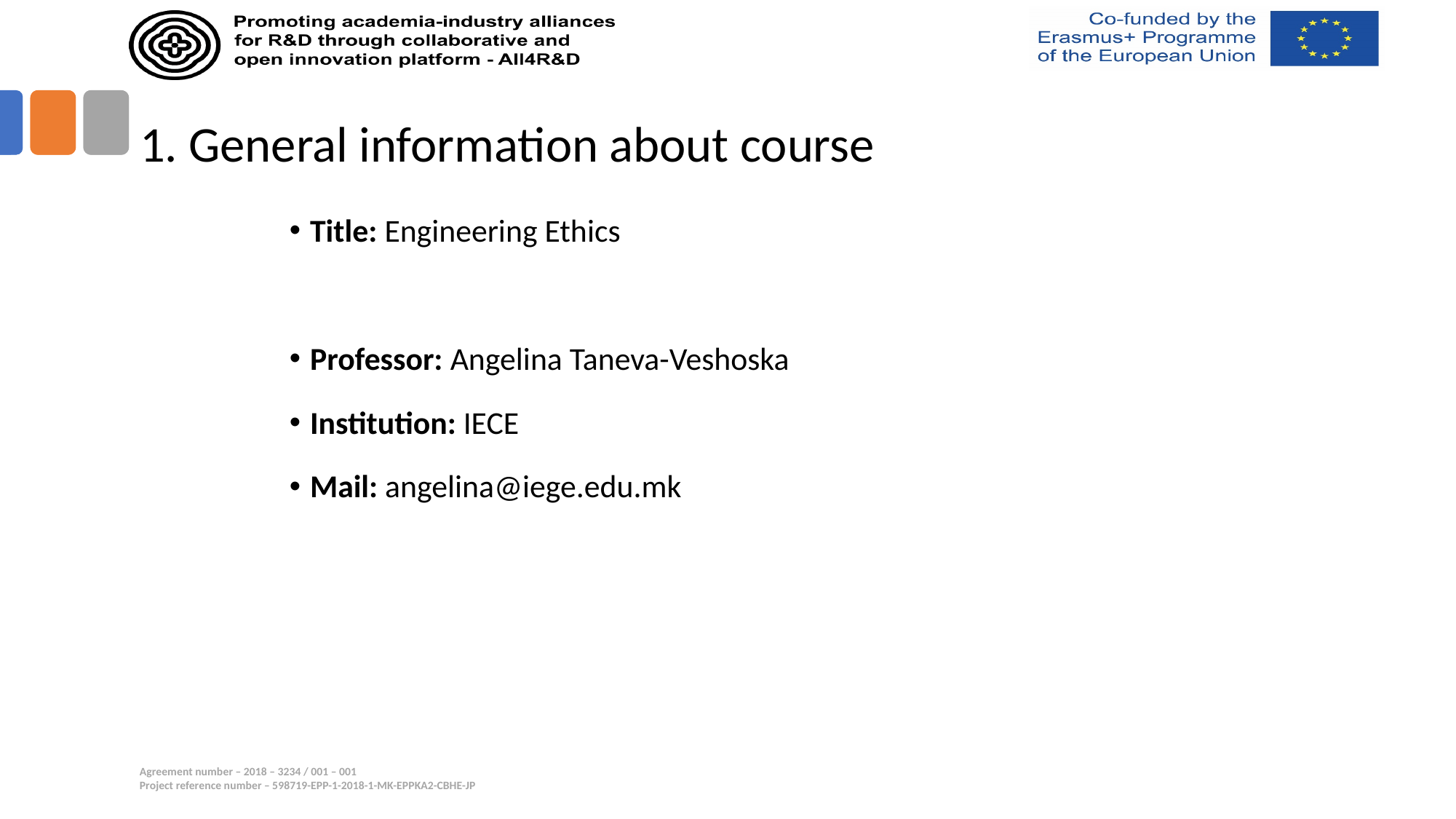

# 1. General information about course
Title: Engineering Ethics

Professor: Angelina Taneva-Veshoska
Institution: IECE
Mail: angelina@iege.edu.mk